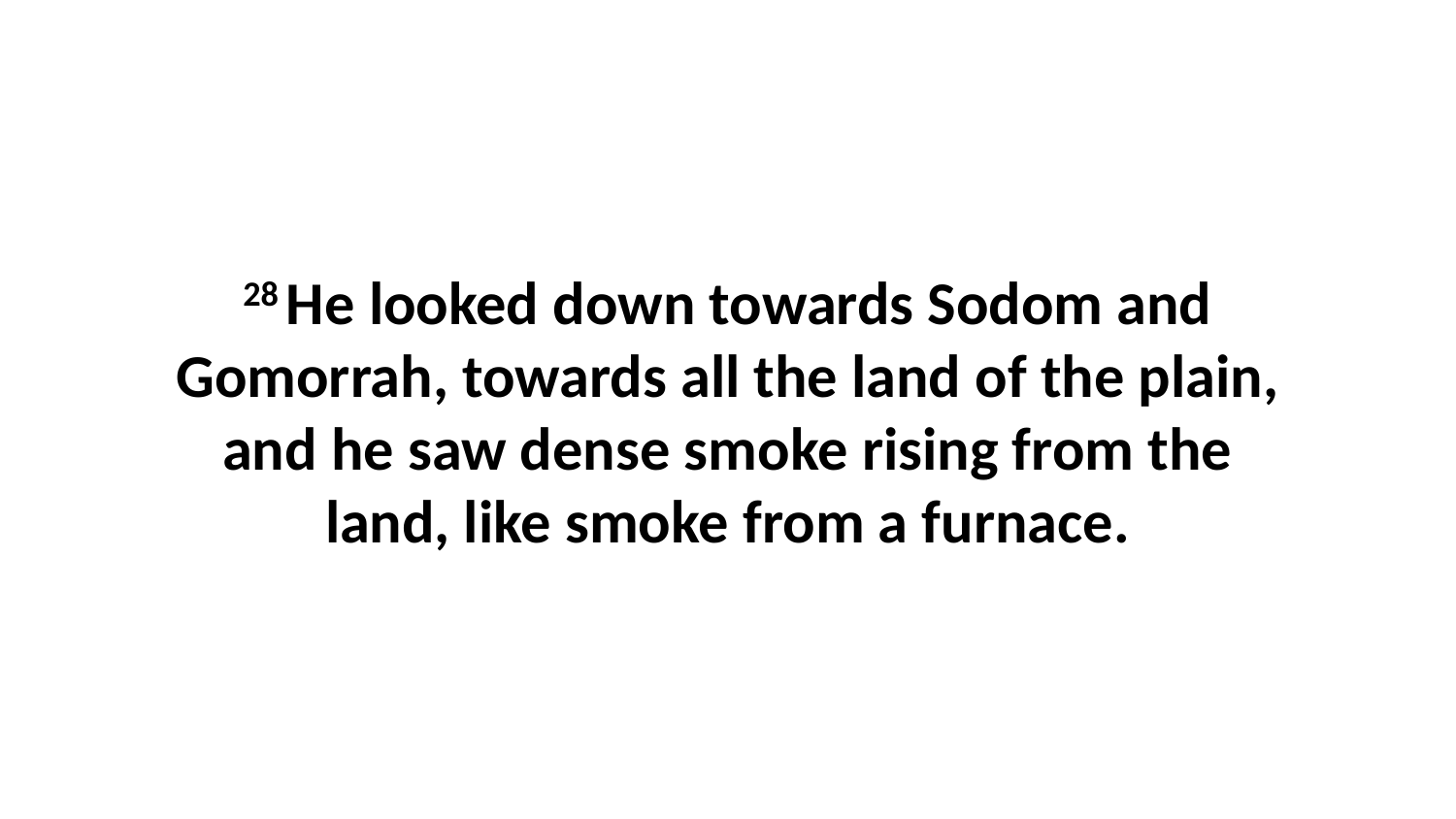

28 He looked down towards Sodom and Gomorrah, towards all the land of the plain, and he saw dense smoke rising from the land, like smoke from a furnace.